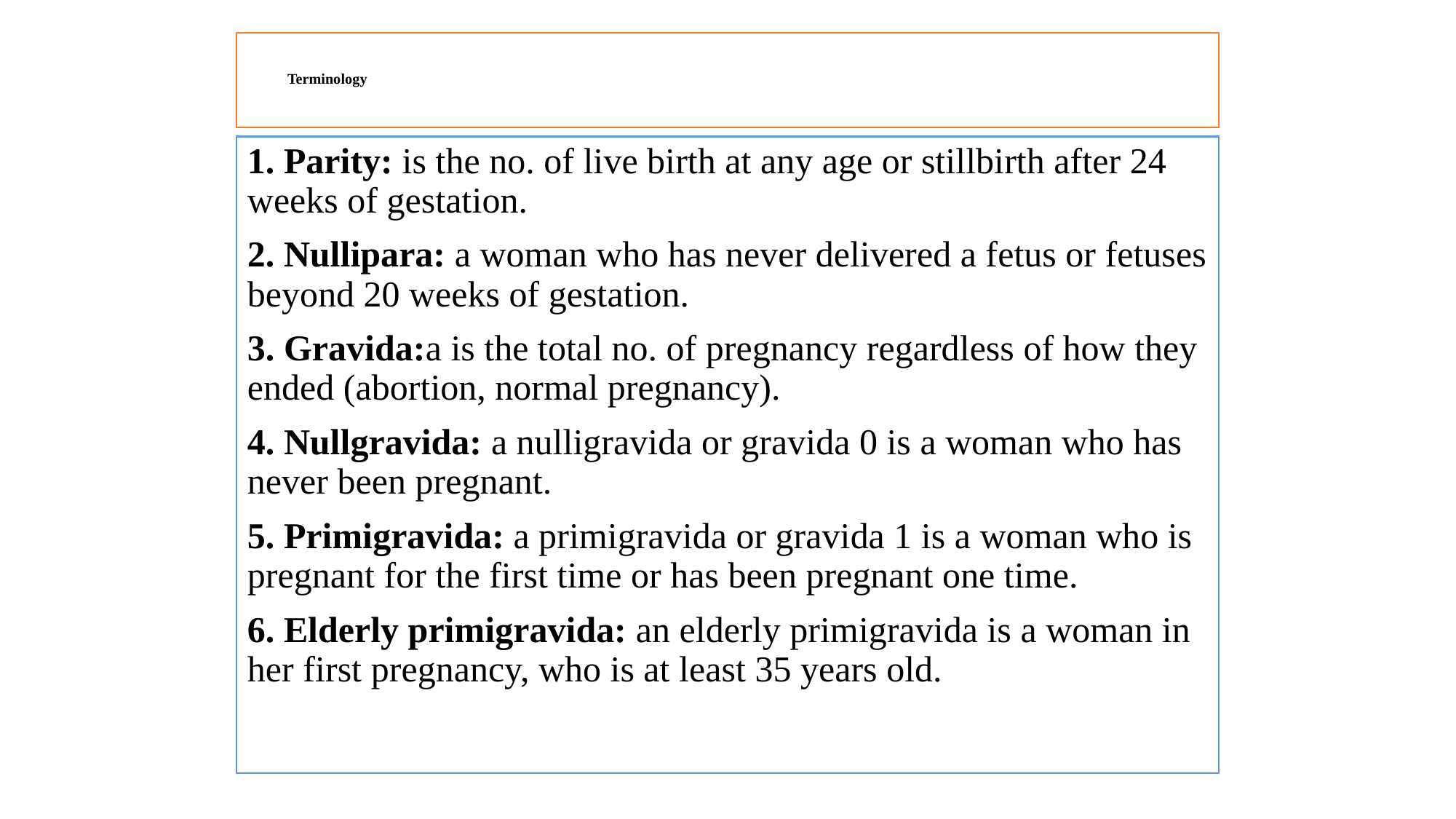

# Terminology
1. Parity: is the no. of live birth at any age or stillbirth after 24 weeks of gestation.
2. Nullipara: a woman who has never delivered a fetus or fetuses beyond 20 weeks of gestation.
3. Gravida:a is the total no. of pregnancy regardless of how they ended (abortion, normal pregnancy).
4. Nullgravida: a nulligravida or gravida 0 is a woman who has never been pregnant.
5. Primigravida: a primigravida or gravida 1 is a woman who is pregnant for the first time or has been pregnant one time.
6. Elderly primigravida: an elderly primigravida is a woman in her first pregnancy, who is at least 35 years old.